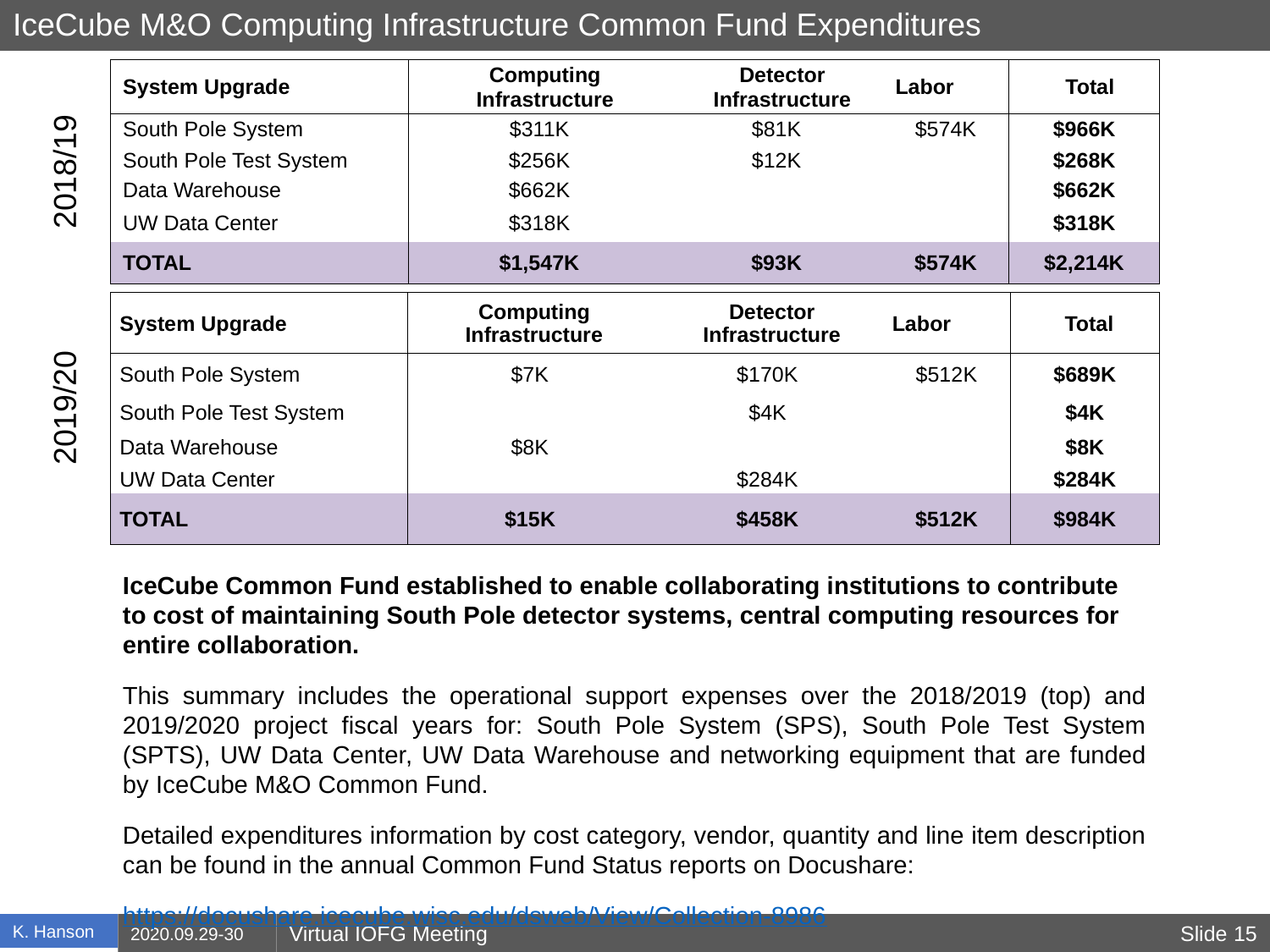

# IceCube M&O Computing Infrastructure Common Fund Expenditures
| System Upgrade | Computing Infrastructure | Detector Infrastructure | Labor | Total |
| --- | --- | --- | --- | --- |
| South Pole System | $311K | $81K | $574K | $966K |
| South Pole Test System | $256K | $12K |  | $268K |
| Data Warehouse | $662K |  |  | $662K |
| UW Data Center | $318K |  |  | $318K |
| TOTAL | $1,547K | $93K | $574K | $2,214K |
2018/19
| System Upgrade | Computing Infrastructure | Detector Infrastructure | Labor | Total |
| --- | --- | --- | --- | --- |
| South Pole System | $7K | $170K | $512K | $689K |
| South Pole Test System |  | $4K |  | $4K |
| Data Warehouse | $8K |  |  | $8K |
| UW Data Center |  | $284K |  | $284K |
| TOTAL | $15K | $458K | $512K | $984K |
2019/20
IceCube Common Fund established to enable collaborating institutions to contribute to cost of maintaining South Pole detector systems, central computing resources for entire collaboration.
This summary includes the operational support expenses over the 2018/2019 (top) and 2019/2020 project fiscal years for: South Pole System (SPS), South Pole Test System (SPTS), UW Data Center, UW Data Warehouse and networking equipment that are funded by IceCube M&O Common Fund.
Detailed expenditures information by cost category, vendor, quantity and line item description can be found in the annual Common Fund Status reports on Docushare:
https://docushare.icecube.wisc.edu/dsweb/View/Collection-8986

2020.09.29-30
Virtual IOFG Meeting
Slide 15